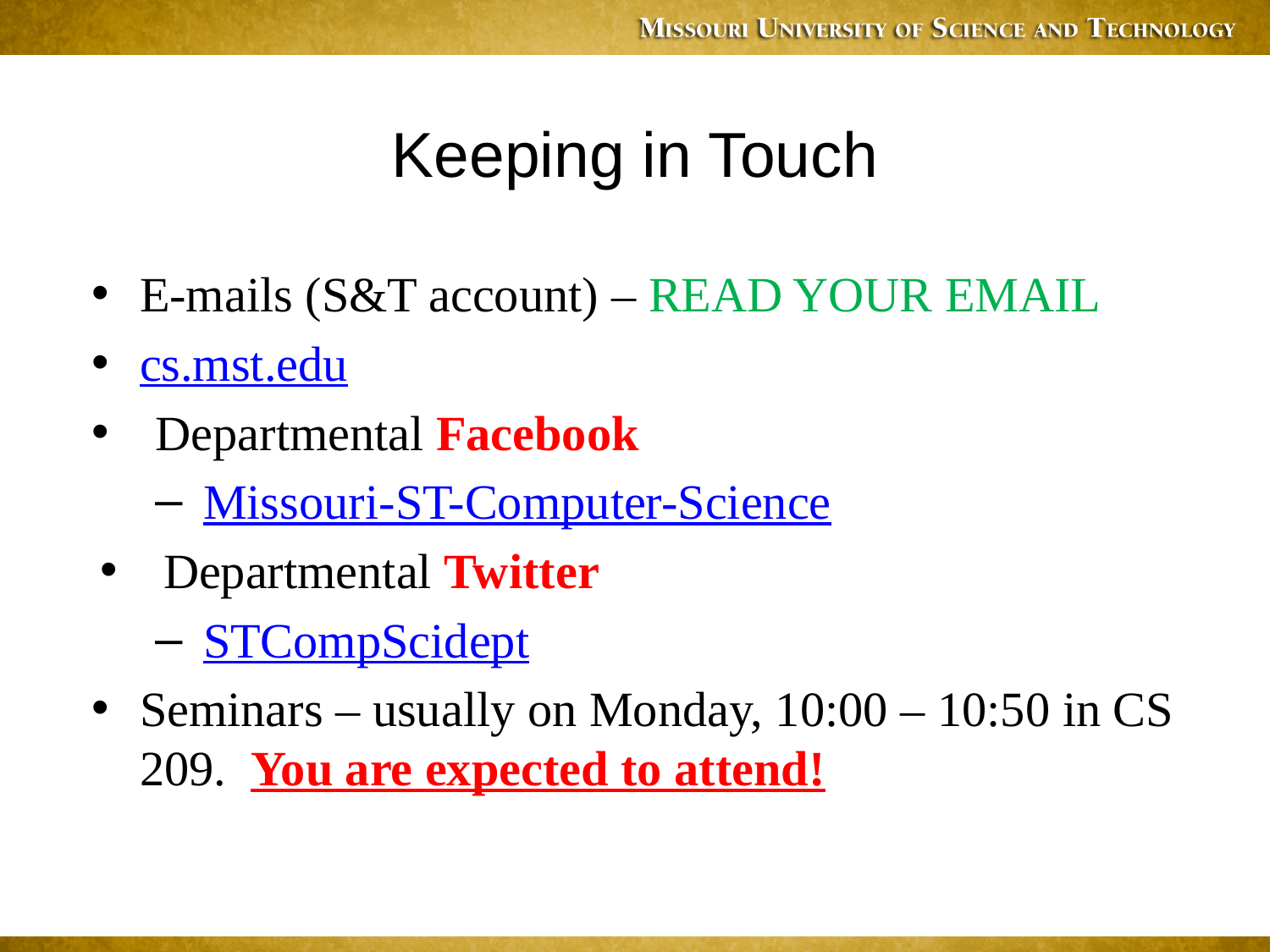

# Keeping in Touch
E-mails (S&T account) – READ YOUR EMAIL
cs.mst.edu
Departmental Facebook
Missouri-ST-Computer-Science
Departmental Twitter
STCompScidept
Seminars – usually on Monday, 10:00 – 10:50 in CS 209.  You are expected to attend!